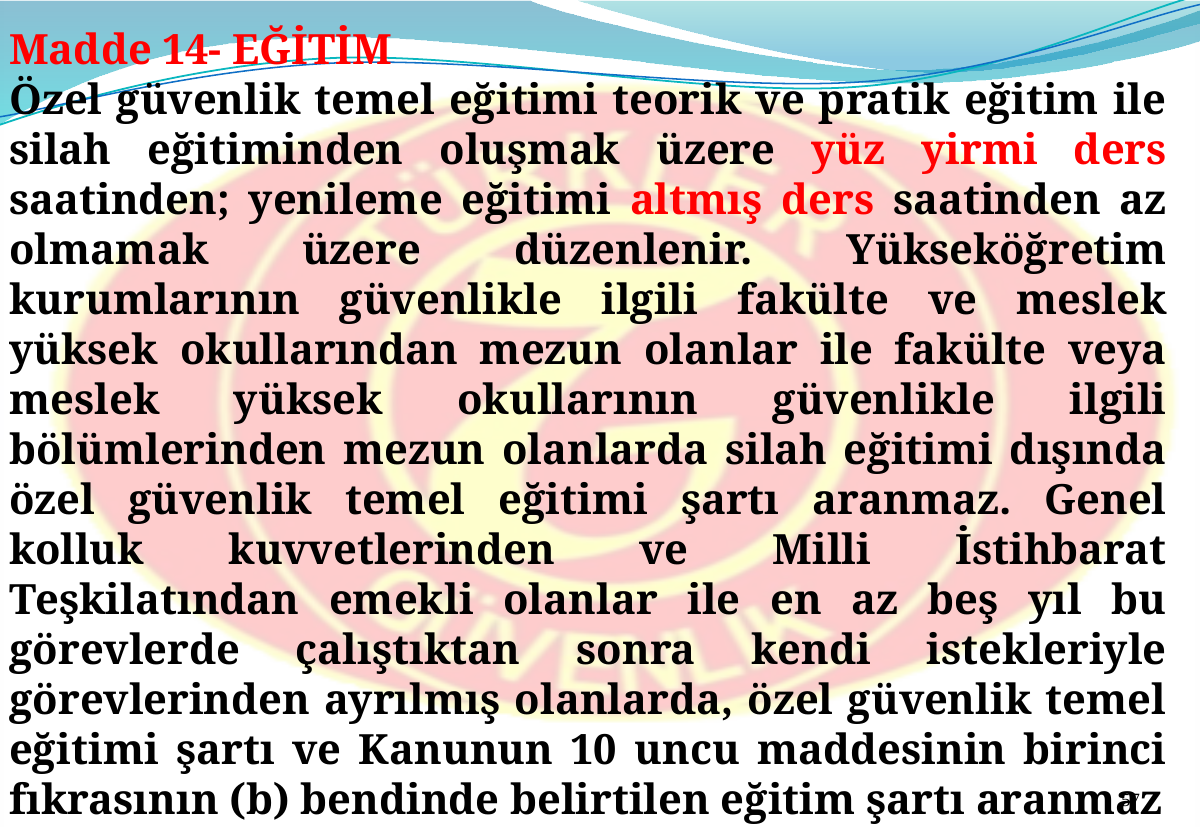

Madde 14- EĞİTİM
Özel güvenlik temel eğitimi teorik ve pratik eğitim ile silah eğitiminden oluşmak üzere yüz yirmi ders saatinden; yenileme eğitimi altmış ders saatinden az olmamak üzere düzenlenir. Yükseköğretim kurumlarının güvenlikle ilgili fakülte ve meslek yüksek okullarından mezun olanlar ile fakülte veya meslek yüksek okullarının güvenlikle ilgili bölümlerinden mezun olanlarda silah eğitimi dışında özel güvenlik temel eğitimi şartı aranmaz. Genel kolluk kuvvetlerinden ve Milli İstihbarat Teşkilatından emekli olanlar ile en az beş yıl bu görevlerde çalıştıktan sonra kendi istekleriyle görevlerinden ayrılmış olanlarda, özel güvenlik temel eğitimi şartı ve Kanunun 10 uncu maddesinin birinci fıkrasının (b) bendinde belirtilen eğitim şartı aranmaz
57